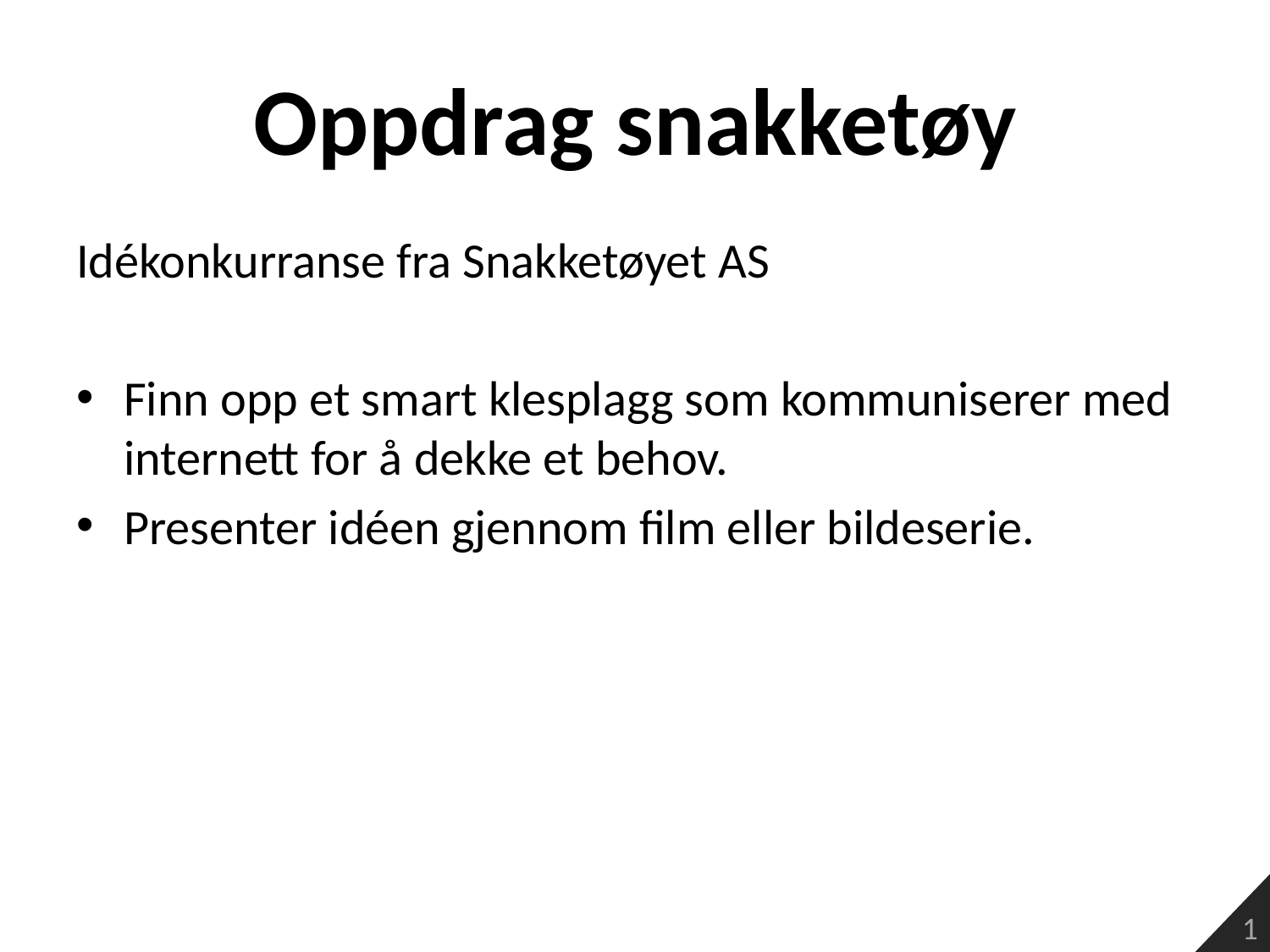

# Oppdrag snakketøy
Idékonkurranse fra Snakketøyet AS

Finn opp et smart klesplagg som kommuniserer med internett for å dekke et behov.
Presenter idéen gjennom film eller bildeserie.